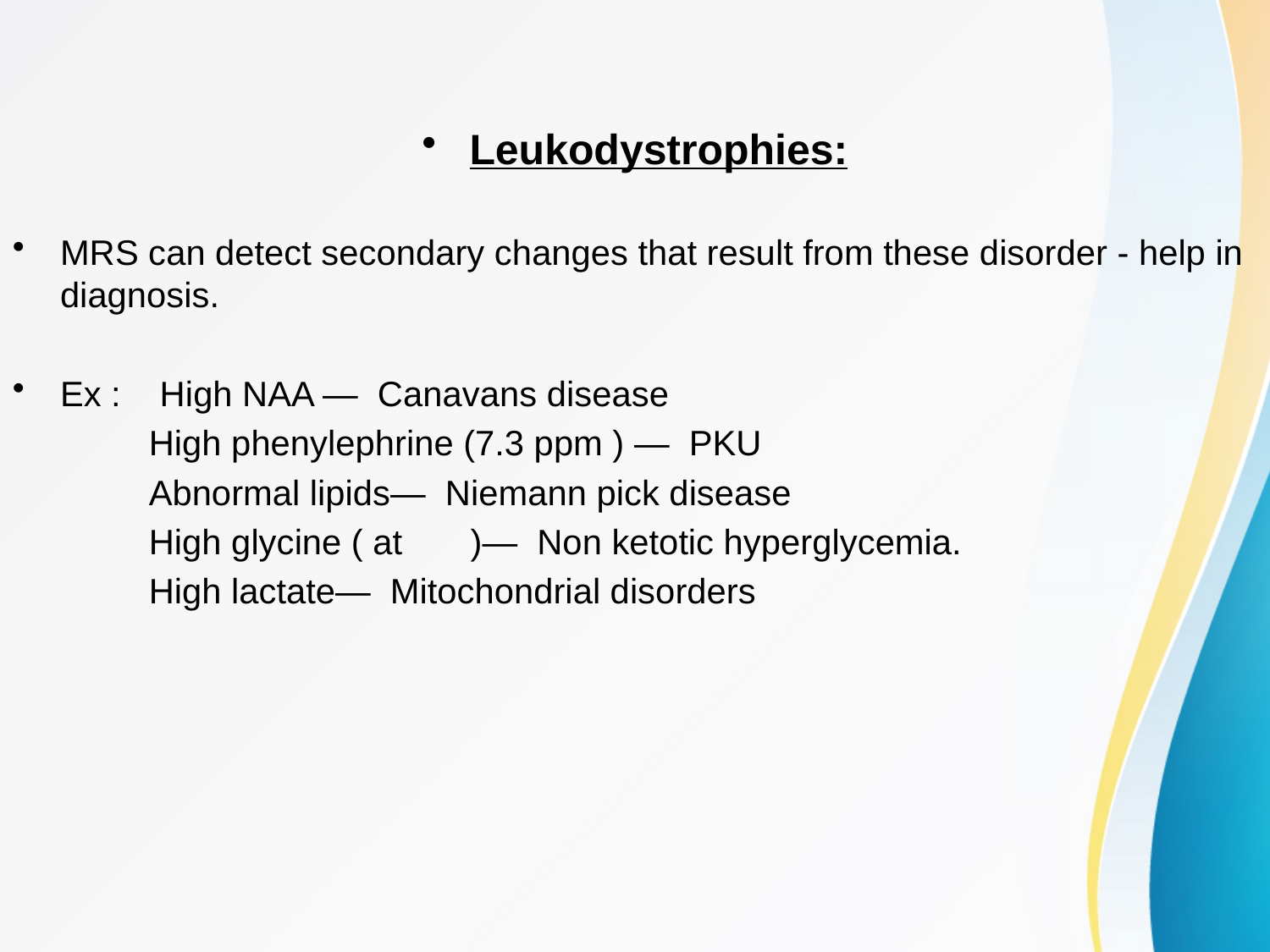

Leukodystrophies:

MRS can detect secondary changes that result from these disorder - help in diagnosis.

Ex :    High NAA —  Canavans disease
              High phenylephrine (7.3 ppm ) —  PKU
              Abnormal lipids—  Niemann pick disease
              High glycine ( at       )—  Non ketotic hyperglycemia.
              High lactate—  Mitochondrial disorders